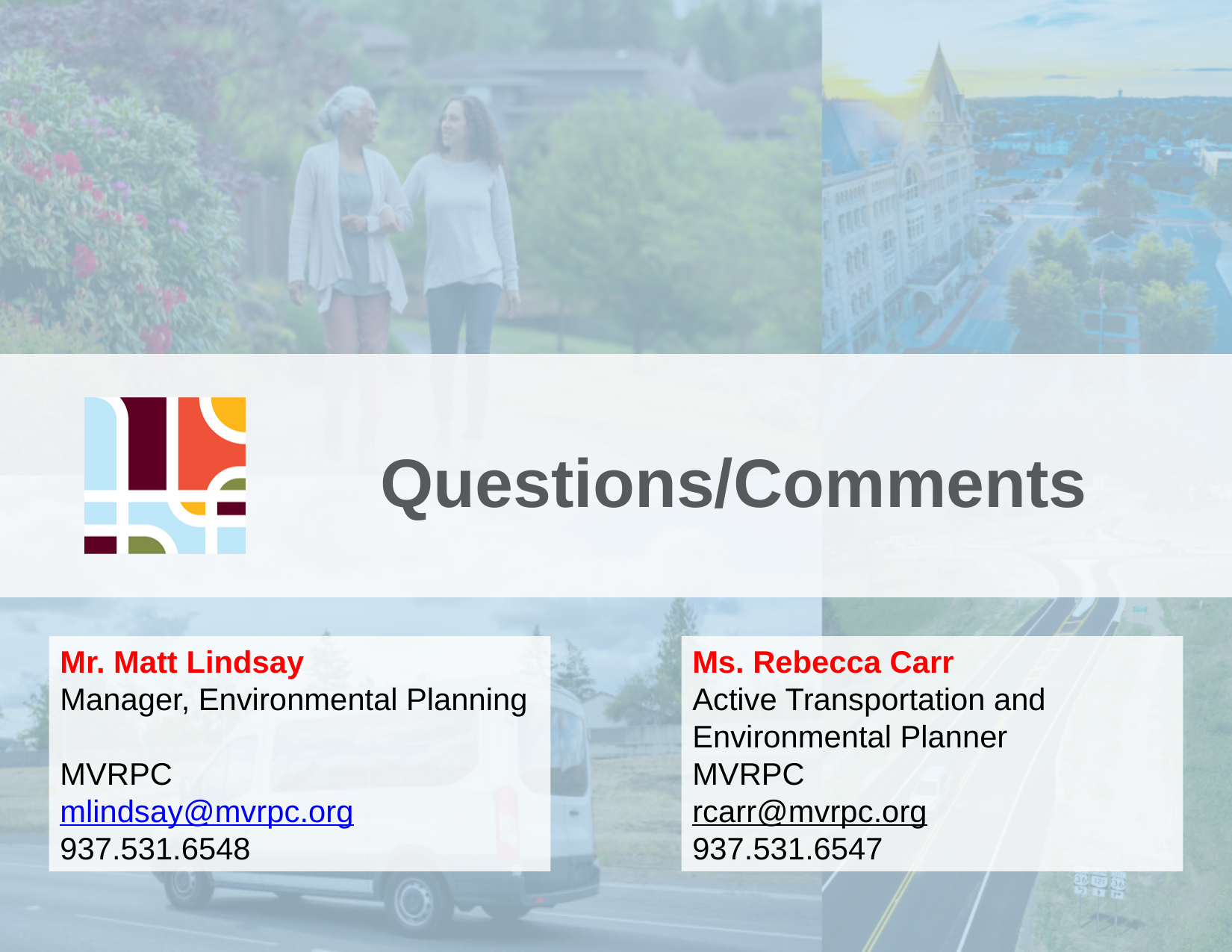

# Questions/Comments
Mr. Matt Lindsay
Manager, Environmental Planning
MVRPC
mlindsay@mvrpc.org
937.531.6548
Ms. Rebecca Carr
Active Transportation and Environmental Planner
MVRPC
rcarr@mvrpc.org
937.531.6547